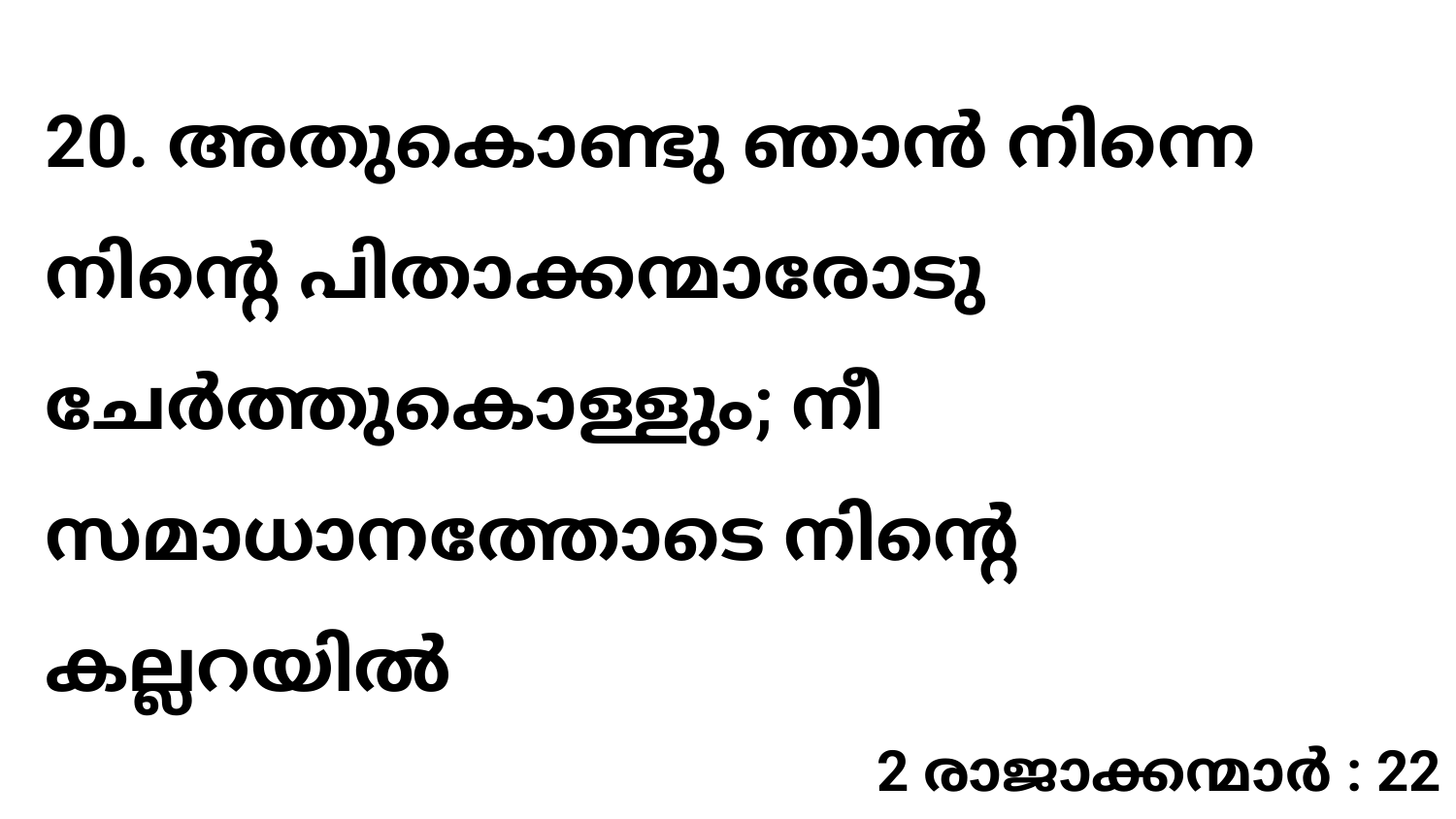

20. അതുകൊണ്ടു ഞാൻ നിന്നെ നിന്റെ പിതാക്കന്മാരോടു ചേർത്തുകൊള്ളും; നീ സമാധാനത്തോടെ നിന്റെ കല്ലറയിൽ
2 രാജാക്കന്മാർ : 22